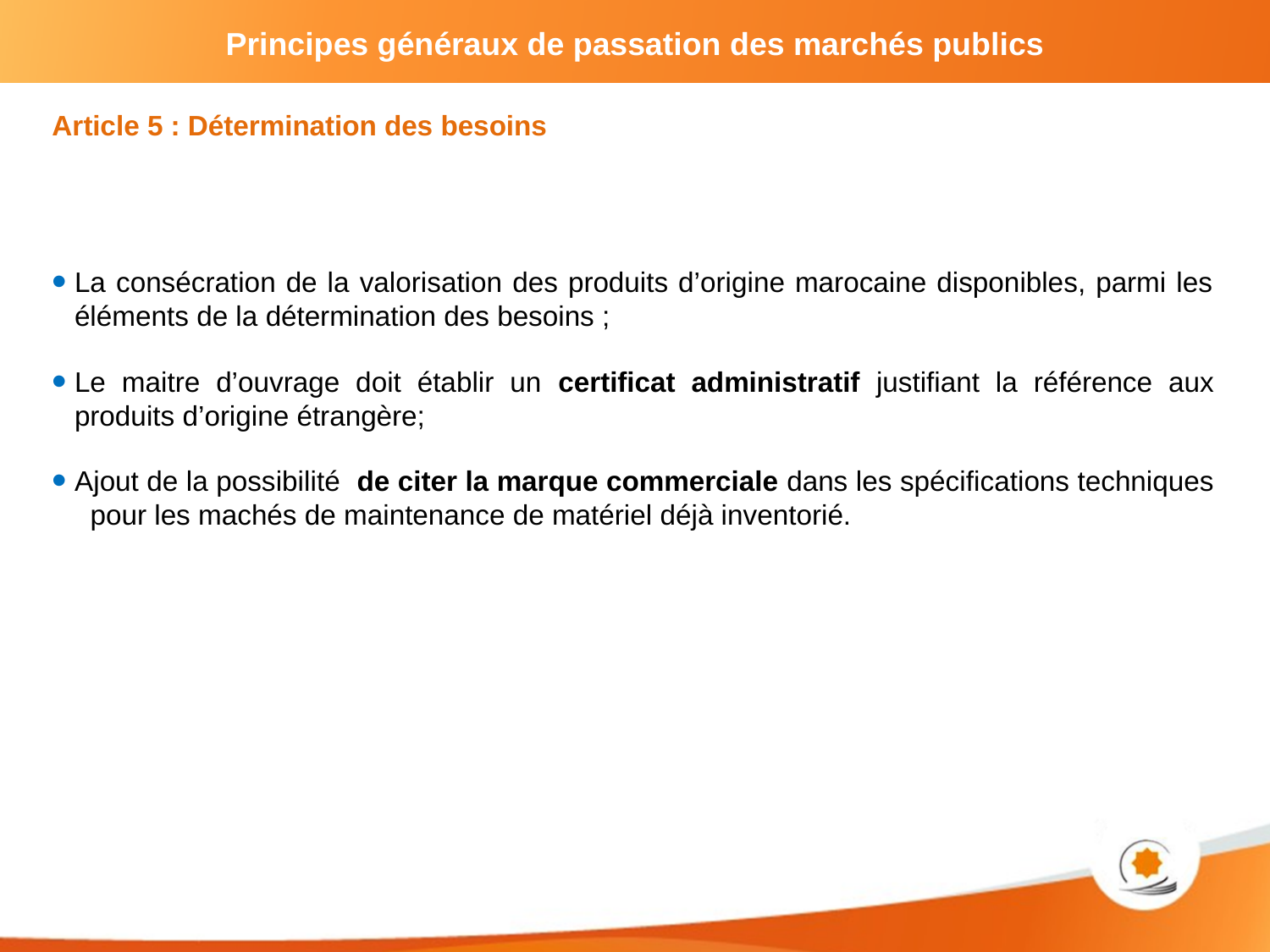

Article 5 : Détermination des besoins

La consécration de la valorisation des produits d’origine marocaine disponibles, parmi les éléments de la détermination des besoins ;
Le maitre d’ouvrage doit établir un certificat administratif justifiant la référence aux produits d’origine étrangère;
Ajout de la possibilité  de citer la marque commerciale dans les spécifications techniques   pour les machés de maintenance de matériel déjà inventorié.